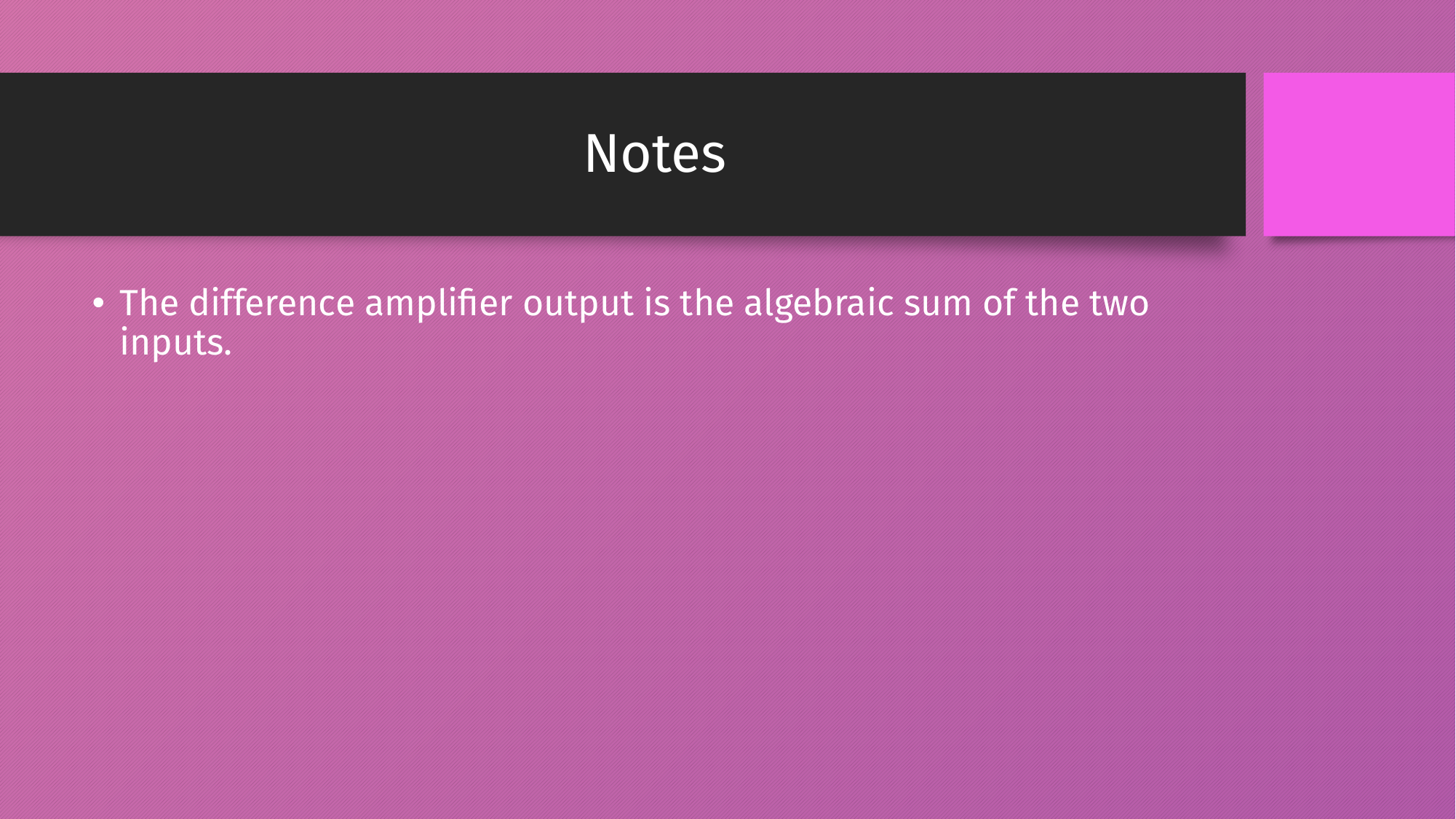

# Notes
The difference amplifier output is the algebraic sum of the two inputs.